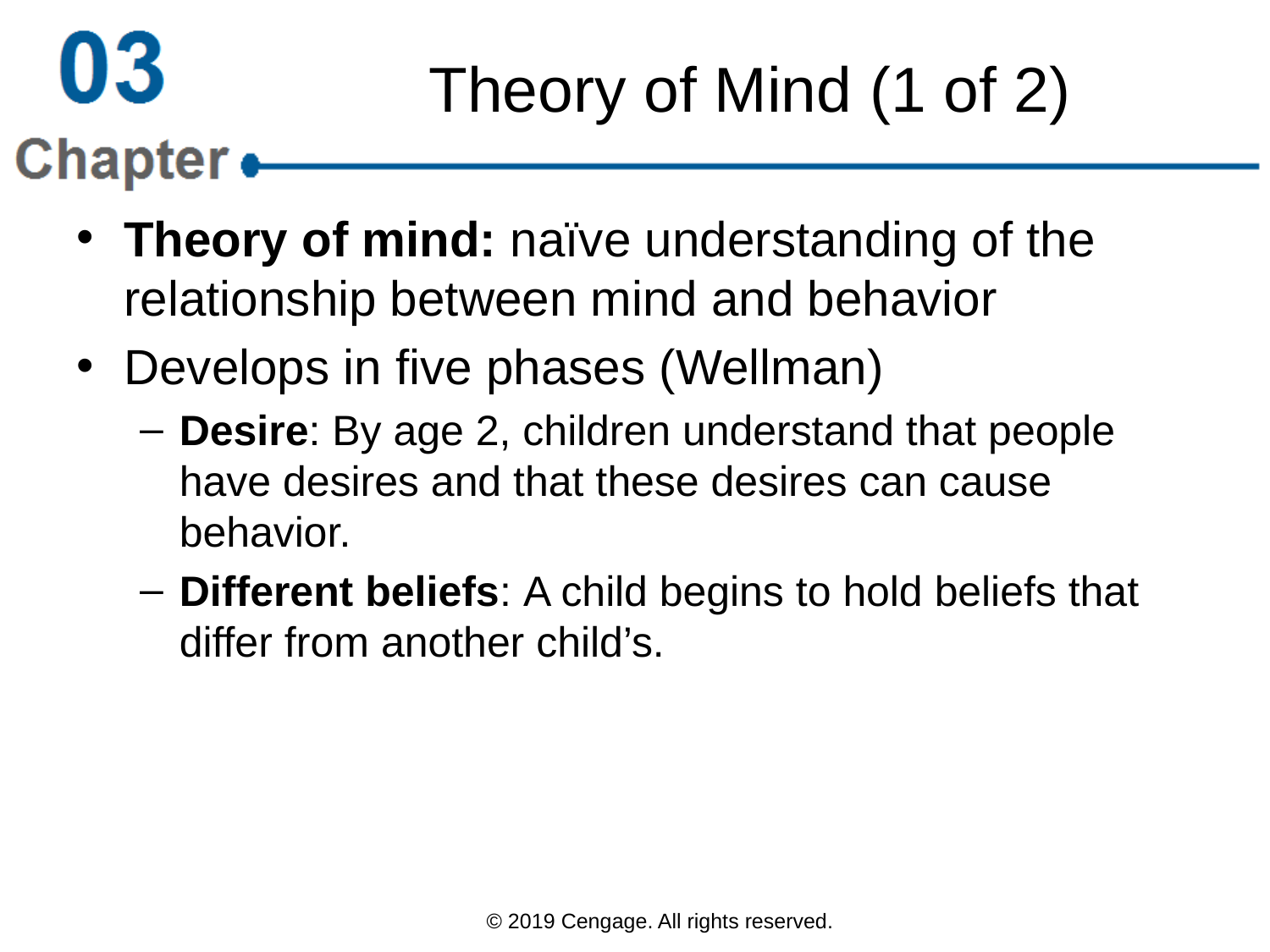

# Theory of Mind (1 of 2)
Theory of mind: naïve understanding of the relationship between mind and behavior
Develops in five phases (Wellman)
Desire: By age 2, children understand that people have desires and that these desires can cause behavior.
Different beliefs: A child begins to hold beliefs that differ from another child’s.